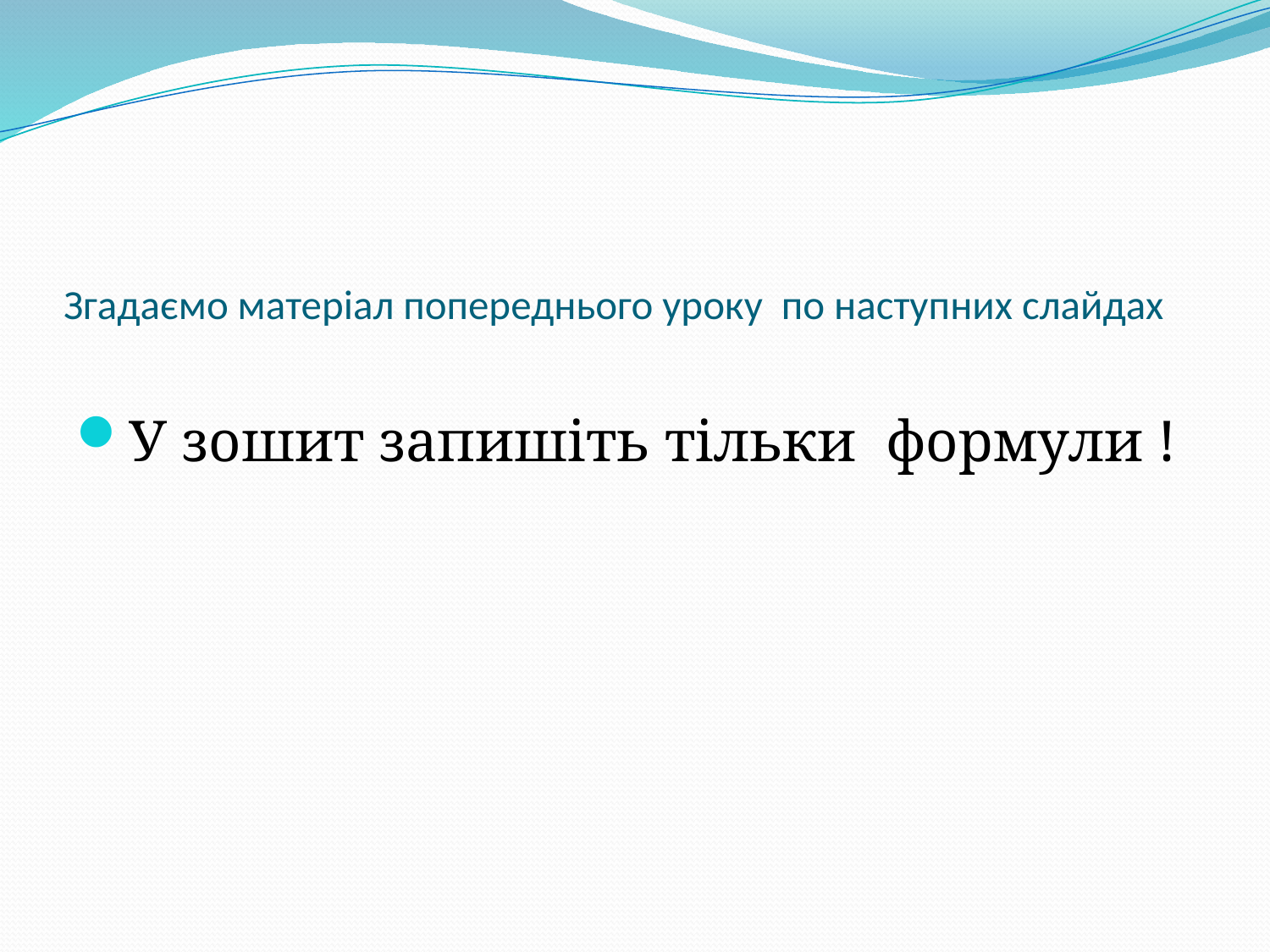

# Згадаємо матеріал попереднього уроку  по наступних слайдах

У зошит запишіть тільки  формули !